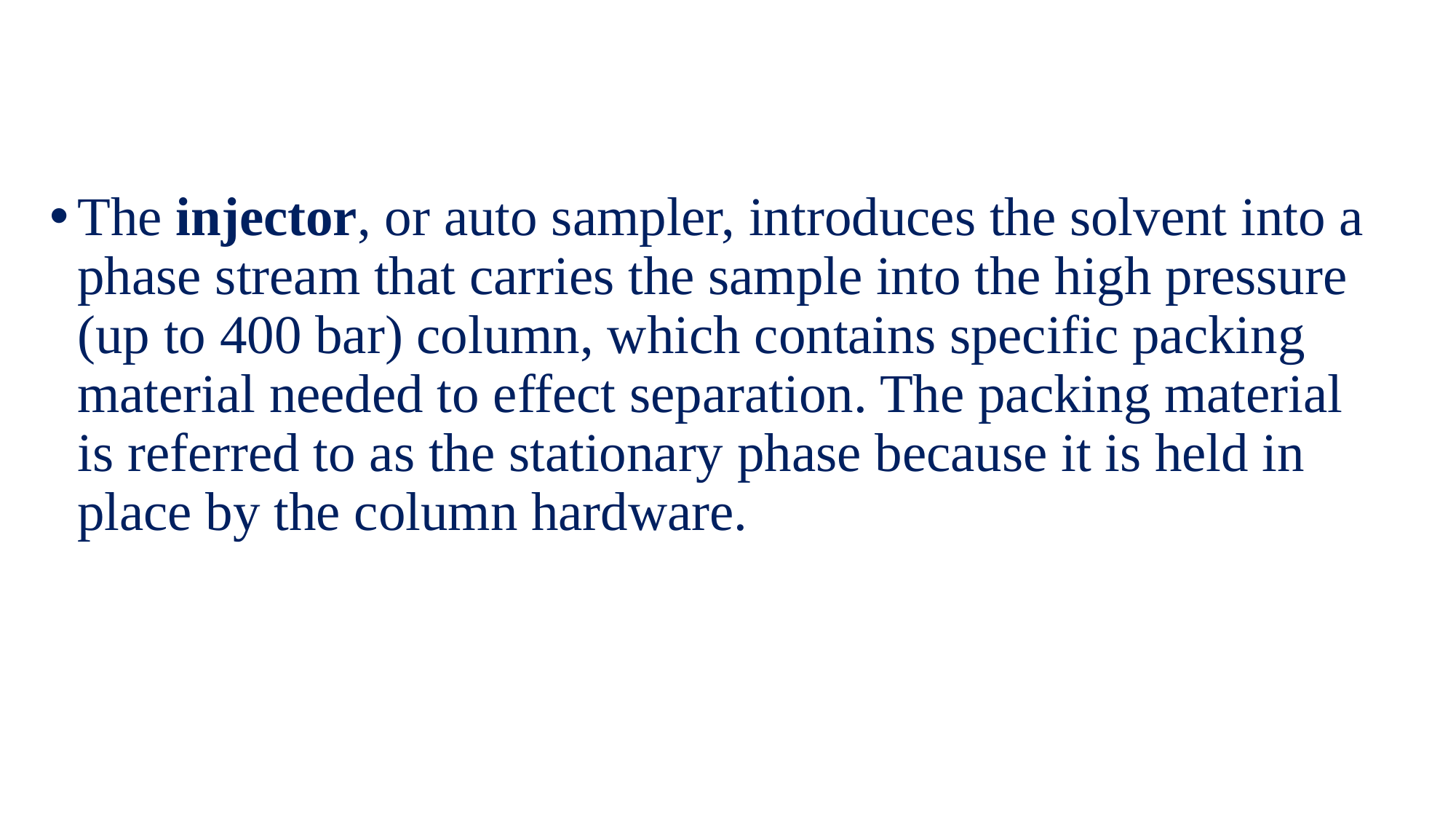

The injector, or auto sampler, introduces the solvent into a phase stream that carries the sample into the high pressure (up to 400 bar) column, which contains specific packing material needed to effect separation. The packing material is referred to as the stationary phase because it is held in place by the column hardware.